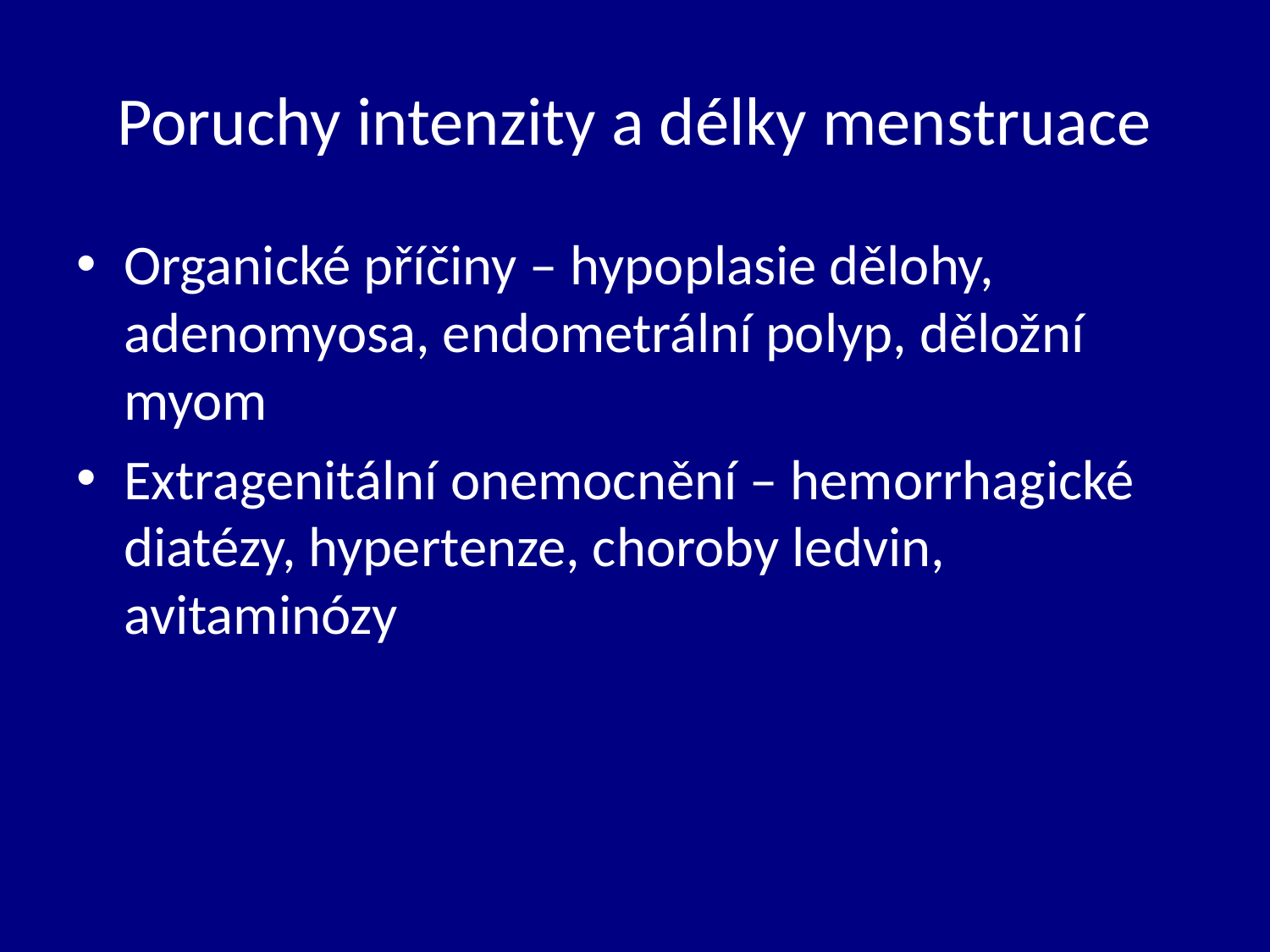

# Poruchy intenzity a délky menstruace
Organické příčiny – hypoplasie dělohy, adenomyosa, endometrální polyp, děložní myom
Extragenitální onemocnění – hemorrhagické diatézy, hypertenze, choroby ledvin, avitaminózy